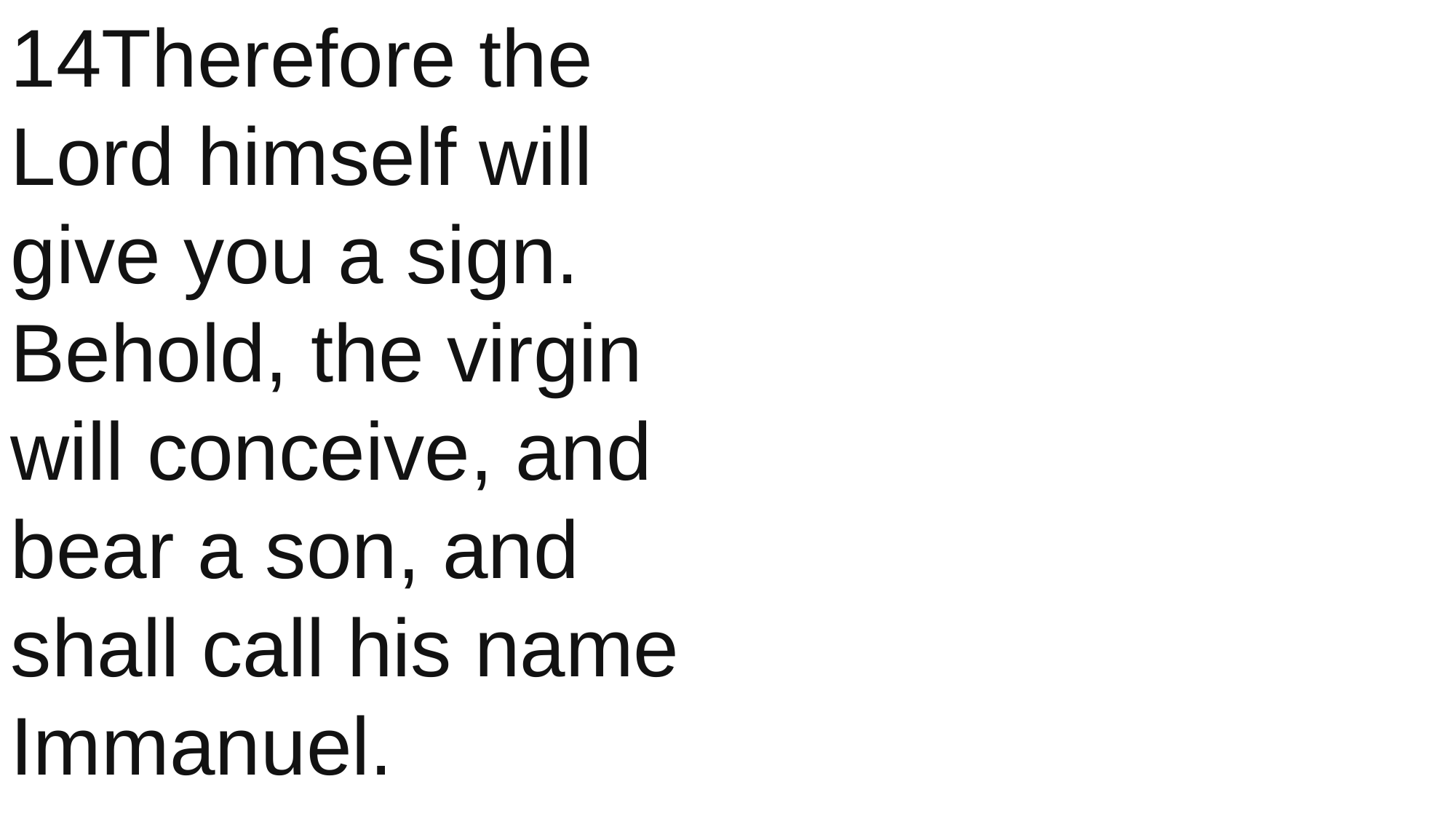

14Therefore the Lord himself will give you a sign. Behold, the virgin will conceive, and bear a son, and shall call his name Immanuel.